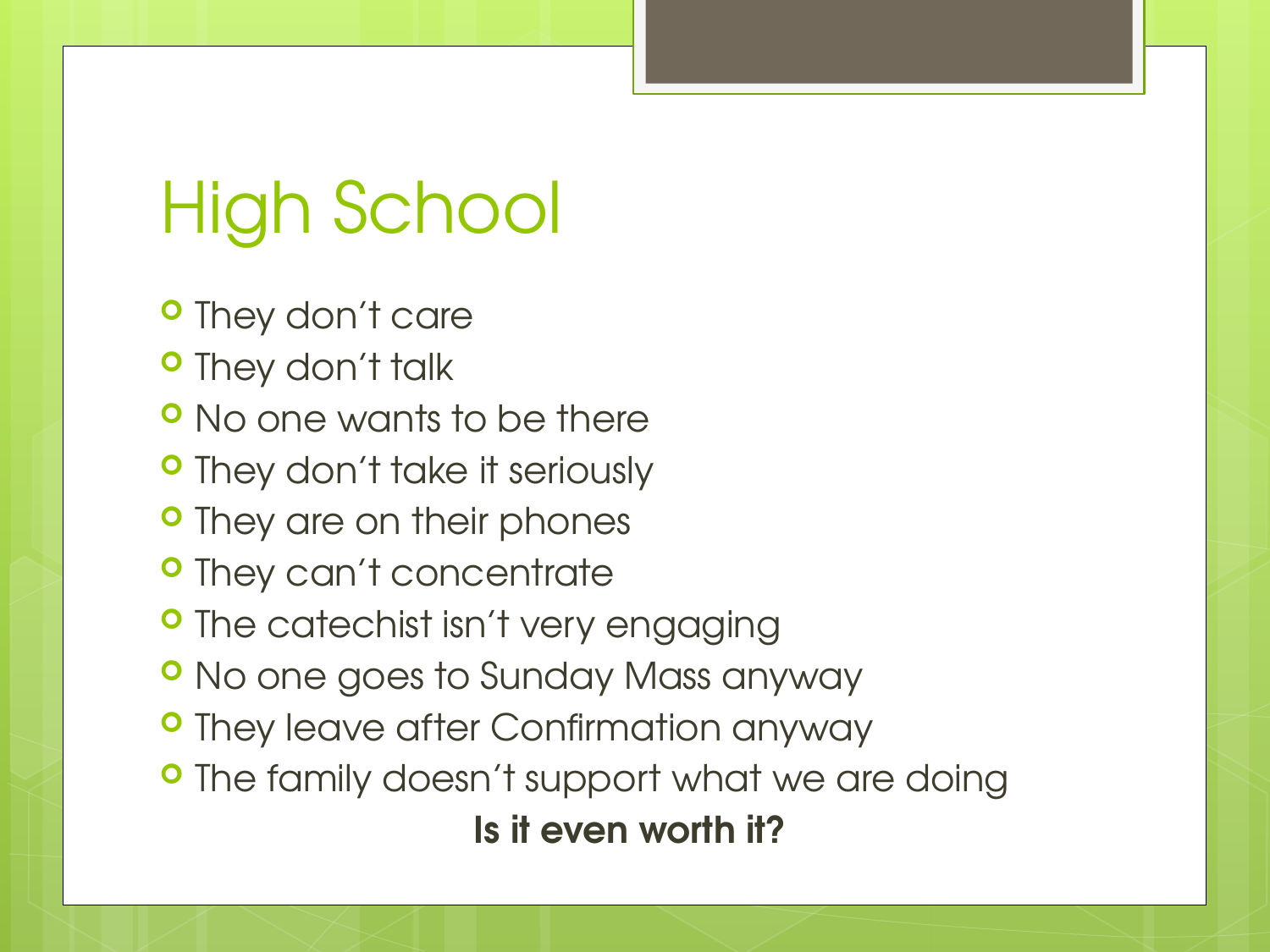

# High School
They don’t care
They don’t talk
No one wants to be there
They don’t take it seriously
They are on their phones
They can’t concentrate
The catechist isn’t very engaging
No one goes to Sunday Mass anyway
They leave after Confirmation anyway
The family doesn’t support what we are doing
Is it even worth it?